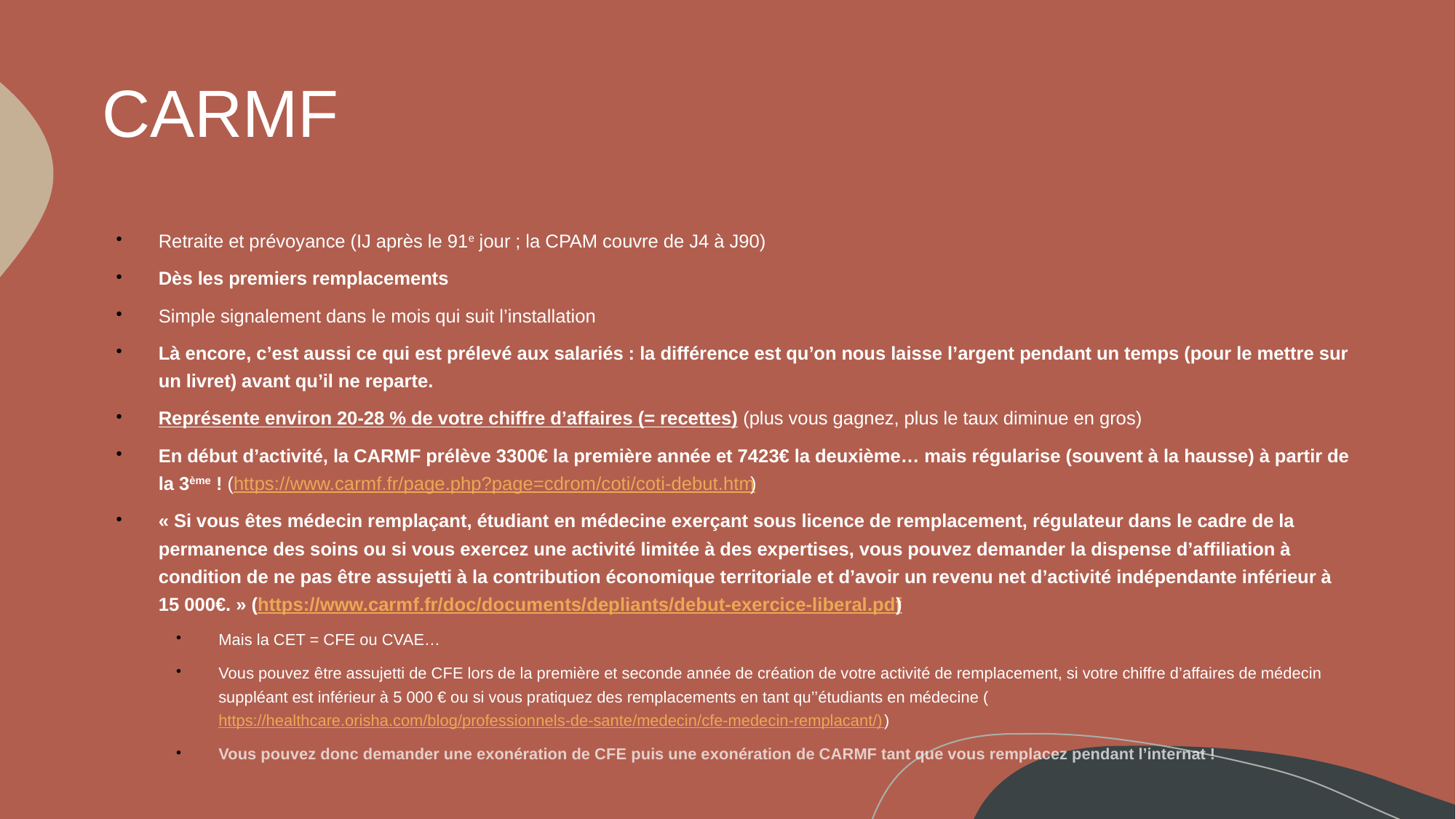

# CARMF
Retraite et prévoyance (IJ après le 91e jour ; la CPAM couvre de J4 à J90)
Dès les premiers remplacements
Simple signalement dans le mois qui suit l’installation
Là encore, c’est aussi ce qui est prélevé aux salariés : la différence est qu’on nous laisse l’argent pendant un temps (pour le mettre sur un livret) avant qu’il ne reparte.
Représente environ 20-28 % de votre chiffre d’affaires (= recettes) (plus vous gagnez, plus le taux diminue en gros)
En début d’activité, la CARMF prélève 3300€ la première année et 7423€ la deuxième… mais régularise (souvent à la hausse) à partir de la 3ème ! (https://www.carmf.fr/page.php?page=cdrom/coti/coti-debut.htm)
« Si vous êtes médecin remplaçant, étudiant en médecine exerçant sous licence de remplacement, régulateur dans le cadre de la permanence des soins ou si vous exercez une activité limitée à des expertises, vous pouvez demander la dispense d’affiliation à condition de ne pas être assujetti à la contribution économique territoriale et d’avoir un revenu net d’activité indépendante inférieur à 15 000€. » (https://www.carmf.fr/doc/documents/depliants/debut-exercice-liberal.pdf)
Mais la CET = CFE ou CVAE…
Vous pouvez être assujetti de CFE lors de la première et seconde année de création de votre activité de remplacement, si votre chiffre d’affaires de médecin suppléant est inférieur à 5 000 € ou si vous pratiquez des remplacements en tant qu’’étudiants en médecine (https://healthcare.orisha.com/blog/professionnels-de-sante/medecin/cfe-medecin-remplacant/))
Vous pouvez donc demander une exonération de CFE puis une exonération de CARMF tant que vous remplacez pendant l’internat !